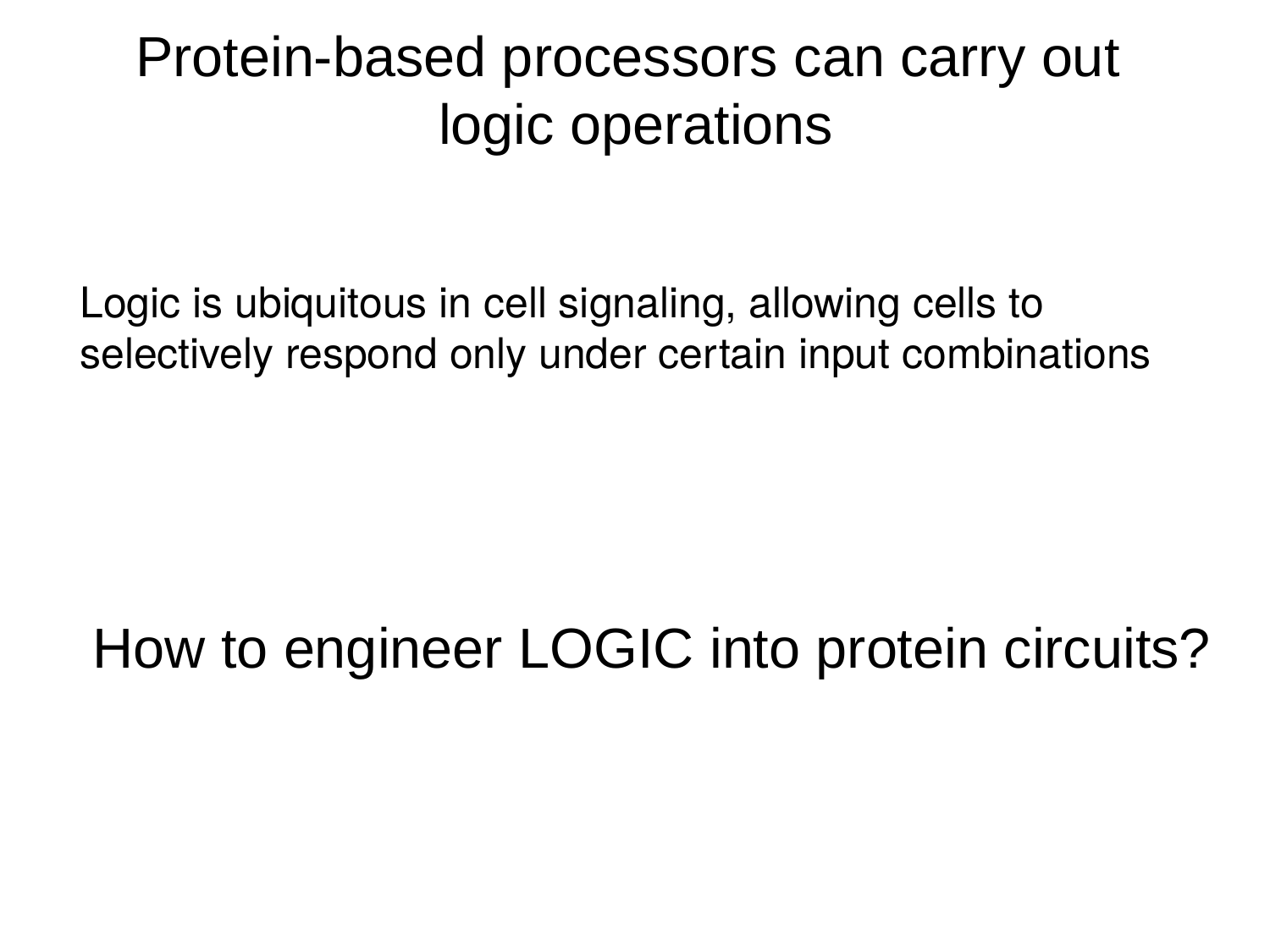

Protein-based processors can carry out
logic operations
Logic is ubiquitous in cell signaling, allowing cells to selectively respond only under certain input combinations
How to engineer LOGIC into protein circuits?